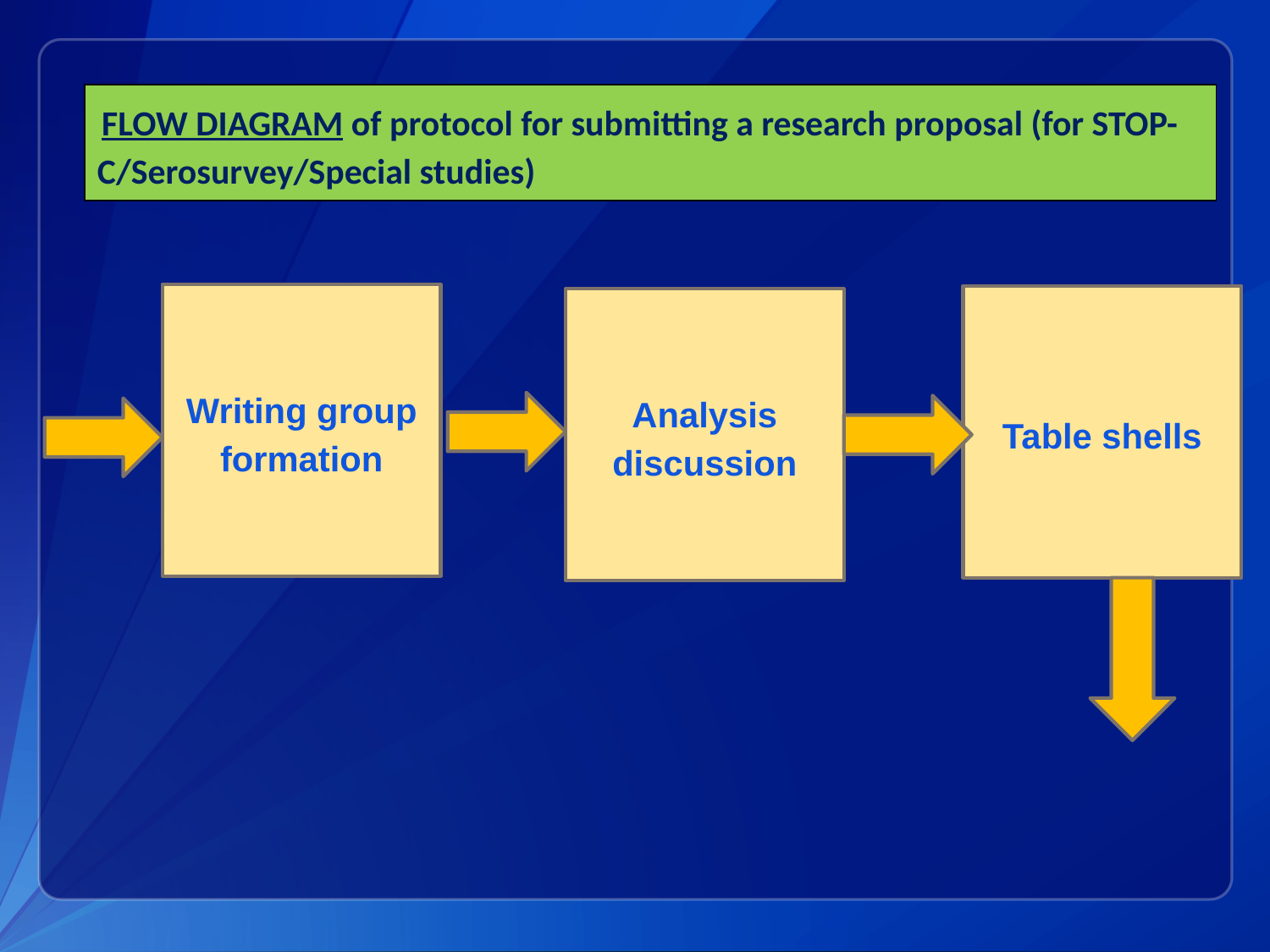

FLOW DIAGRAM of protocol for submitting a research proposal (for STOP-C/Serosurvey/Special studies)
Writing group formation
Table shells
Analysis discussion